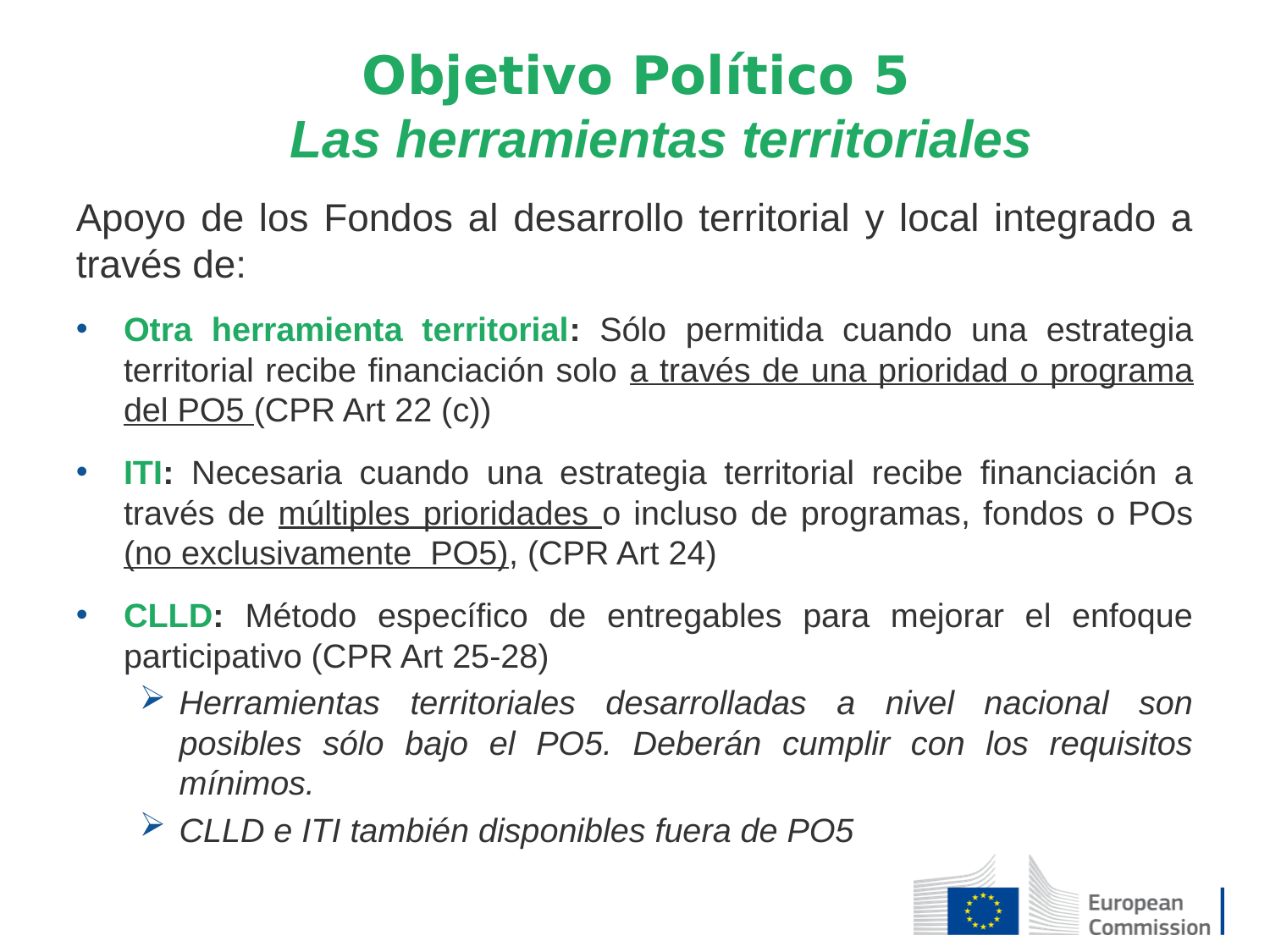

# Objetivo Político 5 Las herramientas territoriales
Apoyo de los Fondos al desarrollo territorial y local integrado a través de:
Otra herramienta territorial: Sólo permitida cuando una estrategia territorial recibe financiación solo a través de una prioridad o programa del PO5 (CPR Art 22 (c))
ITI: Necesaria cuando una estrategia territorial recibe financiación a través de múltiples prioridades o incluso de programas, fondos o POs (no exclusivamente  PO5), (CPR Art 24)
CLLD: Método específico de entregables para mejorar el enfoque participativo (CPR Art 25-28)
Herramientas territoriales desarrolladas a nivel nacional son posibles sólo bajo el PO5. Deberán cumplir con los requisitos mínimos.
CLLD e ITI también disponibles fuera de PO5